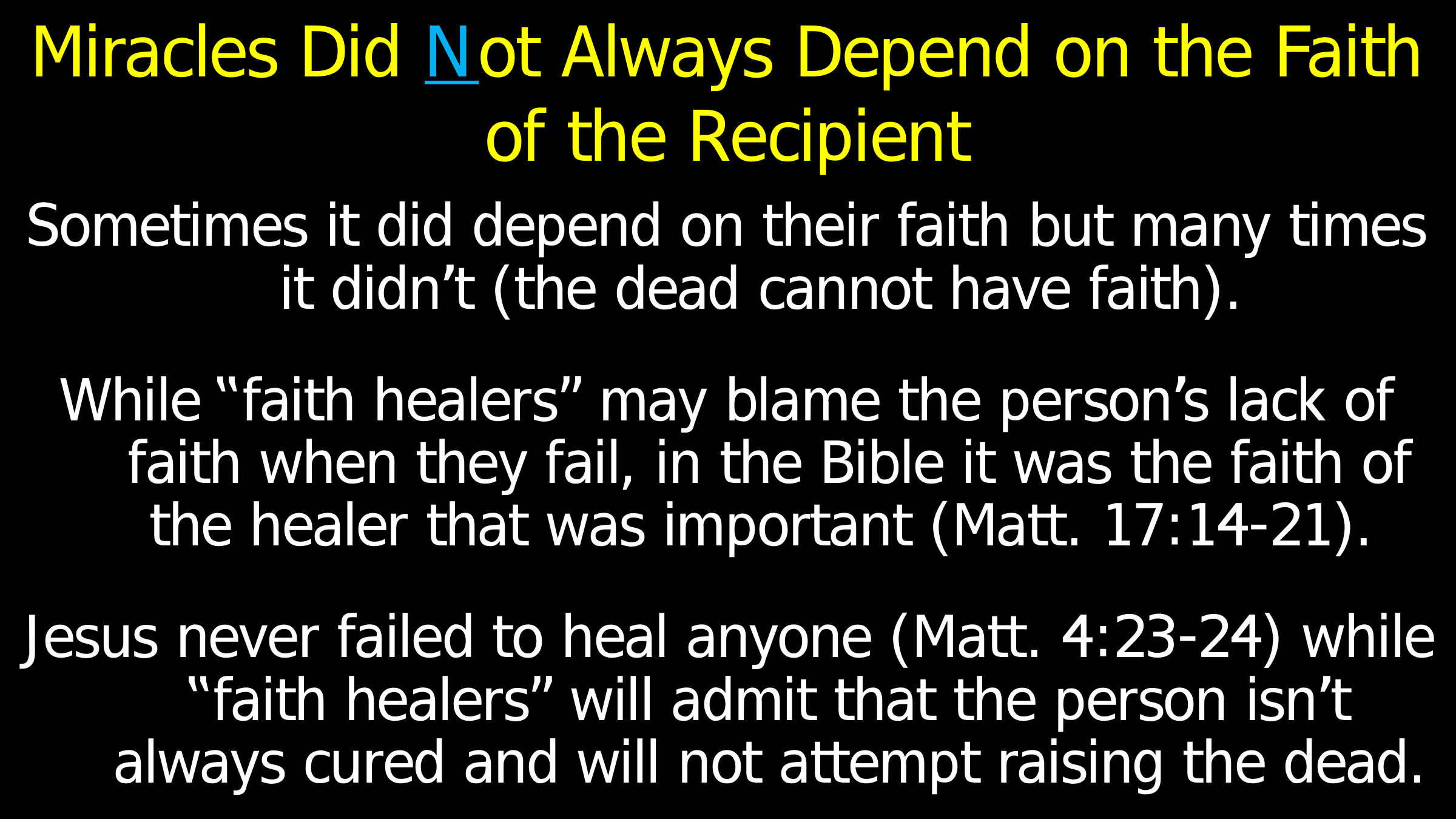

# Miracles Did Not Always Depend on the Faith of the Recipient
Sometimes it did depend on their faith but many times it didn’t (the dead cannot have faith).

While “faith healers” may blame the person’s lack of faith when they fail, in the Bible it was the faith of the healer that was important (Matt. 17:14-21).

Jesus never failed to heal anyone (Matt. 4:23-24) while “faith healers” will admit that the person isn’t always cured and will not attempt raising the dead.